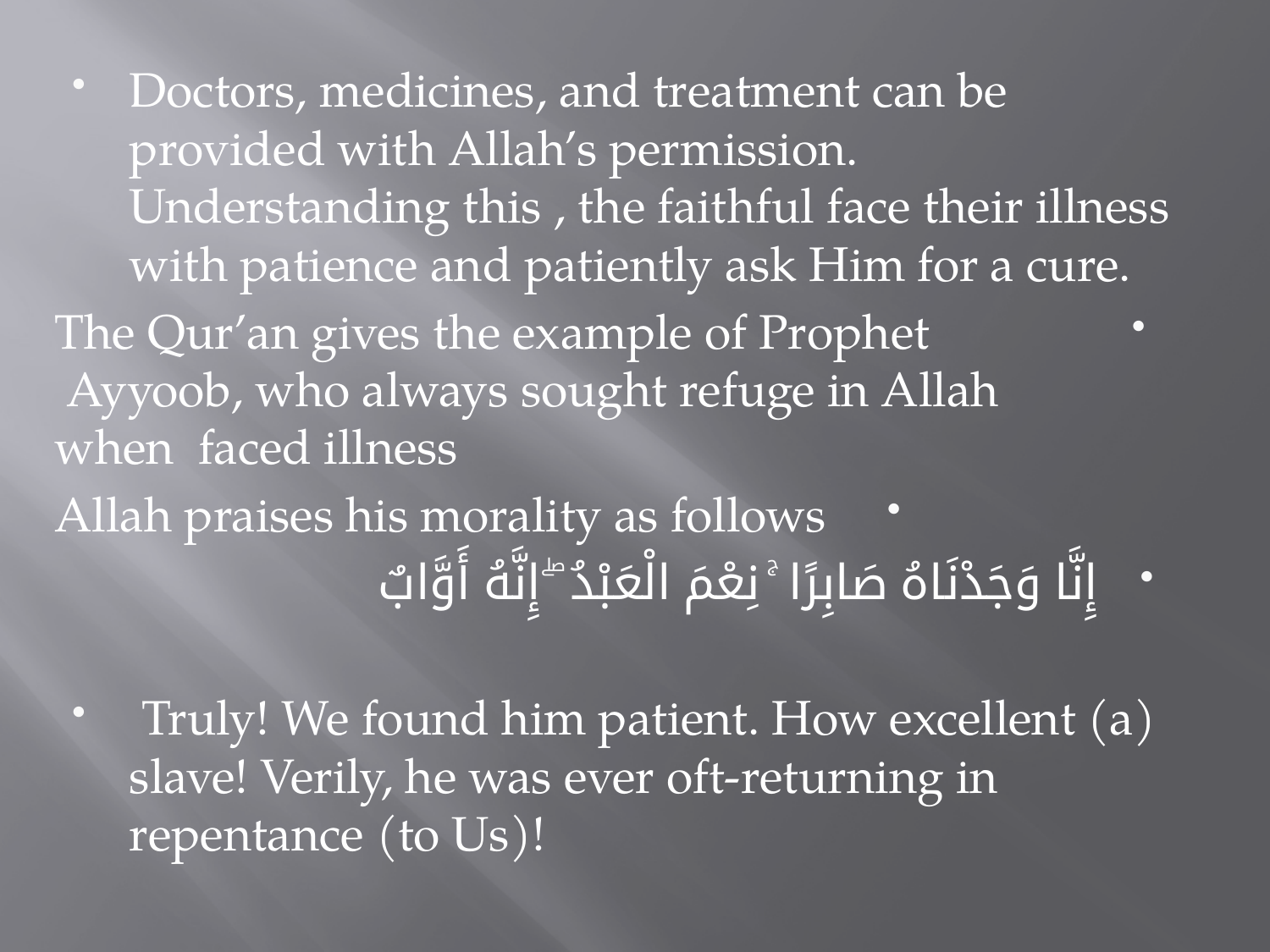

Doctors, medicines, and treatment can be provided with Allah’s permission. Understanding this , the faithful face their illness with patience and patiently ask Him for a cure.
    The Qur’an gives the example of Prophet           Ayyoob, who always sought refuge in Allah when  faced illness
 Allah praises his morality as follows
إِنَّا وَجَدْنَاهُ صَابِرًا ۚ نِعْمَ الْعَبْدُ ۖ إِنَّهُ أَوَّابٌ

 Truly! We found him patient. How excellent (a) slave! Verily, he was ever oft-returning in repentance (to Us)!